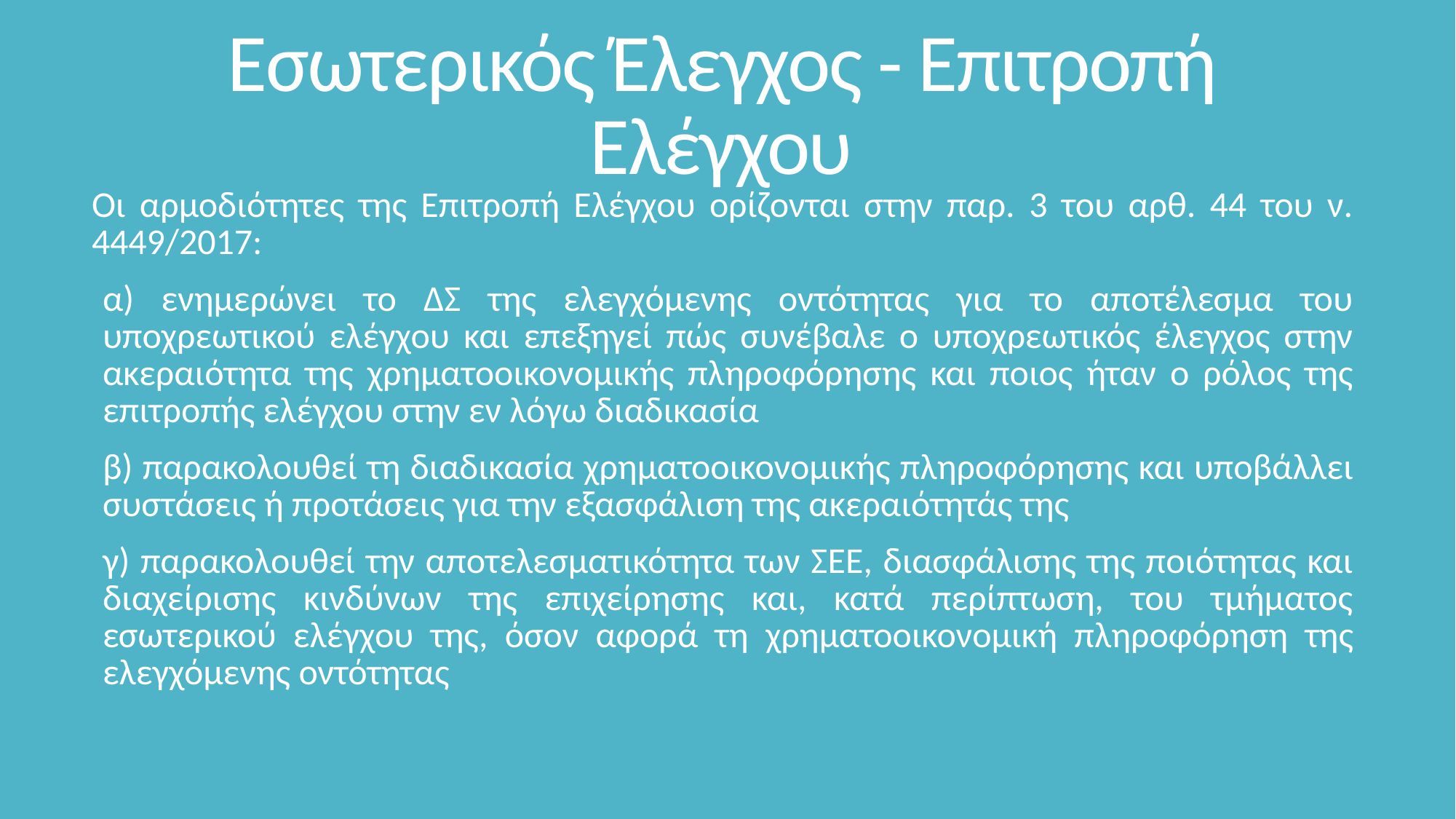

# Εσωτερικός Έλεγχος - Επιτροπή Ελέγχου
Οι αρμοδιότητες της Επιτροπή Ελέγχου ορίζονται στην παρ. 3 του αρθ. 44 του ν. 4449/2017:
α) ενημερώνει το ΔΣ της ελεγχόμενης οντότητας για το αποτέλεσμα του υποχρεωτικού ελέγχου και επεξηγεί πώς συνέβαλε ο υποχρεωτικός έλεγχος στην ακεραιότητα της χρηματοοικονομικής πληροφόρησης και ποιος ήταν ο ρόλος της επιτροπής ελέγχου στην εν λόγω διαδικασία
β) παρακολουθεί τη διαδικασία χρηματοοικονομικής πληροφόρησης και υποβάλλει συστάσεις ή προτάσεις για την εξασφάλιση της ακεραιότητάς της
γ) παρακολουθεί την αποτελεσματικότητα των ΣΕΕ, διασφάλισης της ποιότητας και διαχείρισης κινδύνων της επιχείρησης και, κατά περίπτωση, του τμήματος εσωτερικού ελέγχου της, όσον αφορά τη χρηματοοικονομική πληροφόρηση της ελεγχόμενης οντότητας